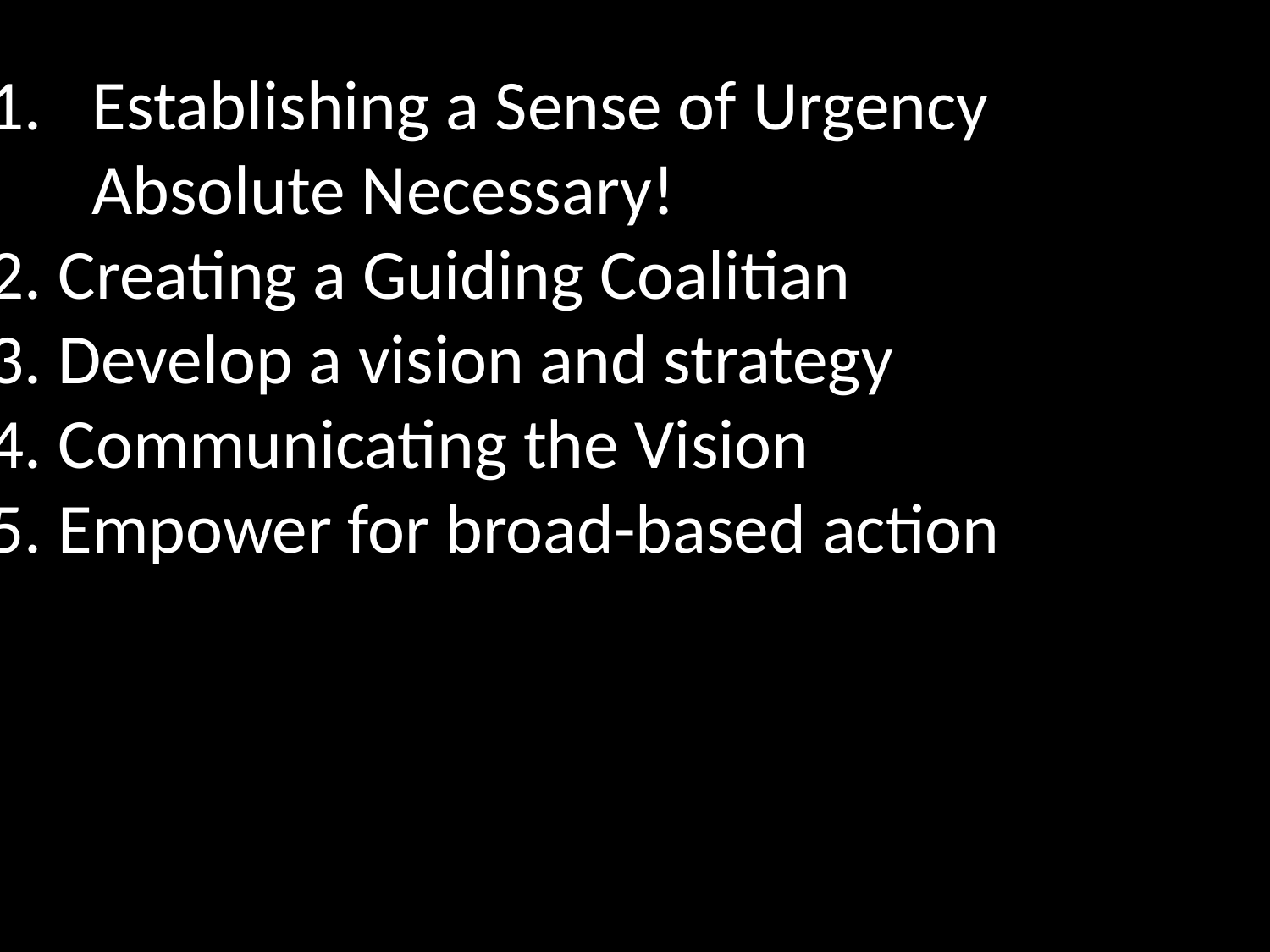

Establishing a Sense of Urgency
	Absolute Necessary!
2. Creating a Guiding Coalitian
3. Develop a vision and strategy
4. Communicating the Vision
5. Empower for broad-based action